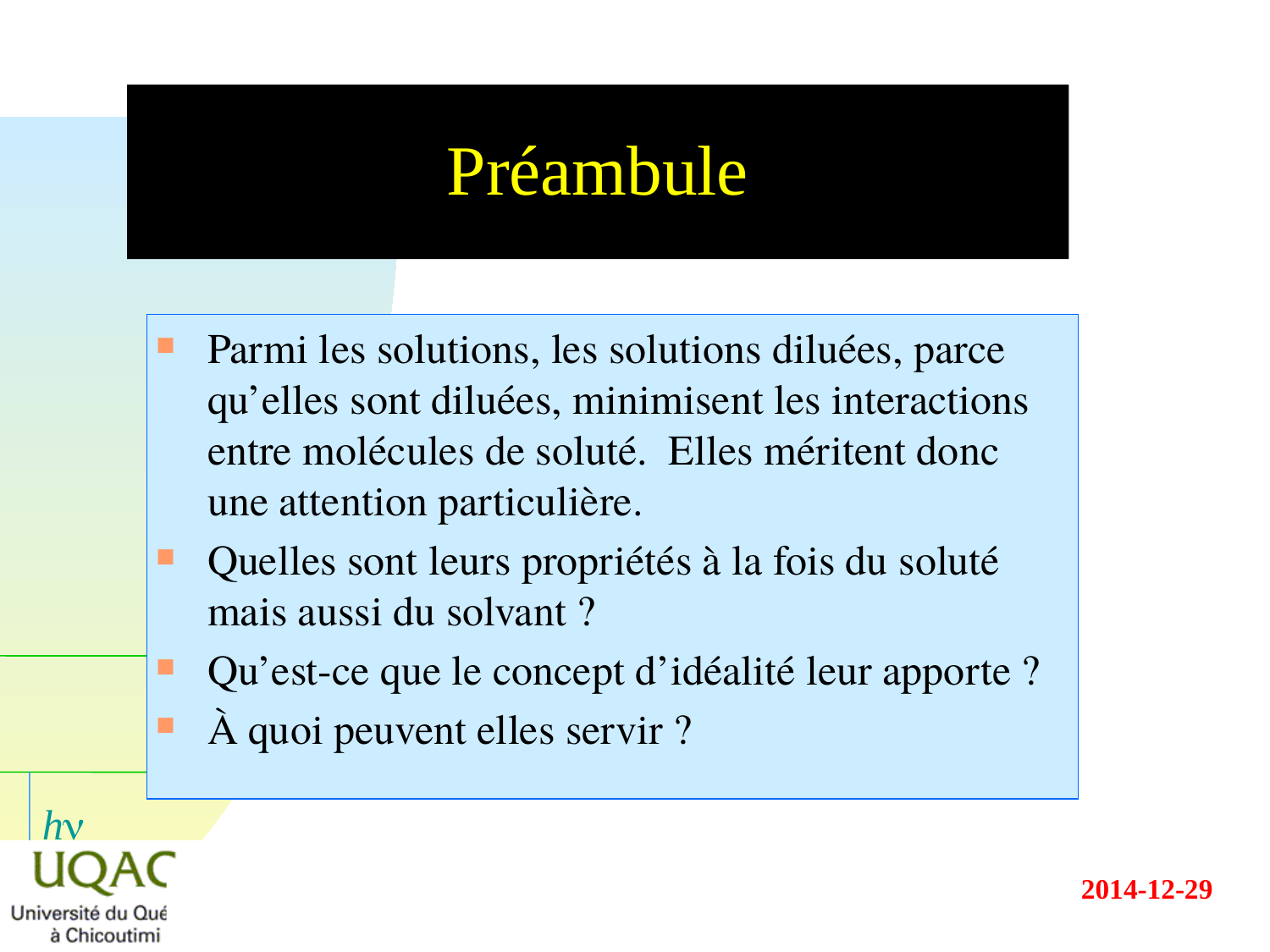

# Préambule
Parmi les solutions, les solutions diluées, parce qu’elles sont diluées, minimisent les interactions entre molécules de soluté.  Elles méritent donc une attention particulière.
Quelles sont leurs propriétés à la fois du soluté mais aussi du solvant ?
Qu’est-ce que le concept d’idéalité leur apporte ?
À quoi peuvent elles servir ?